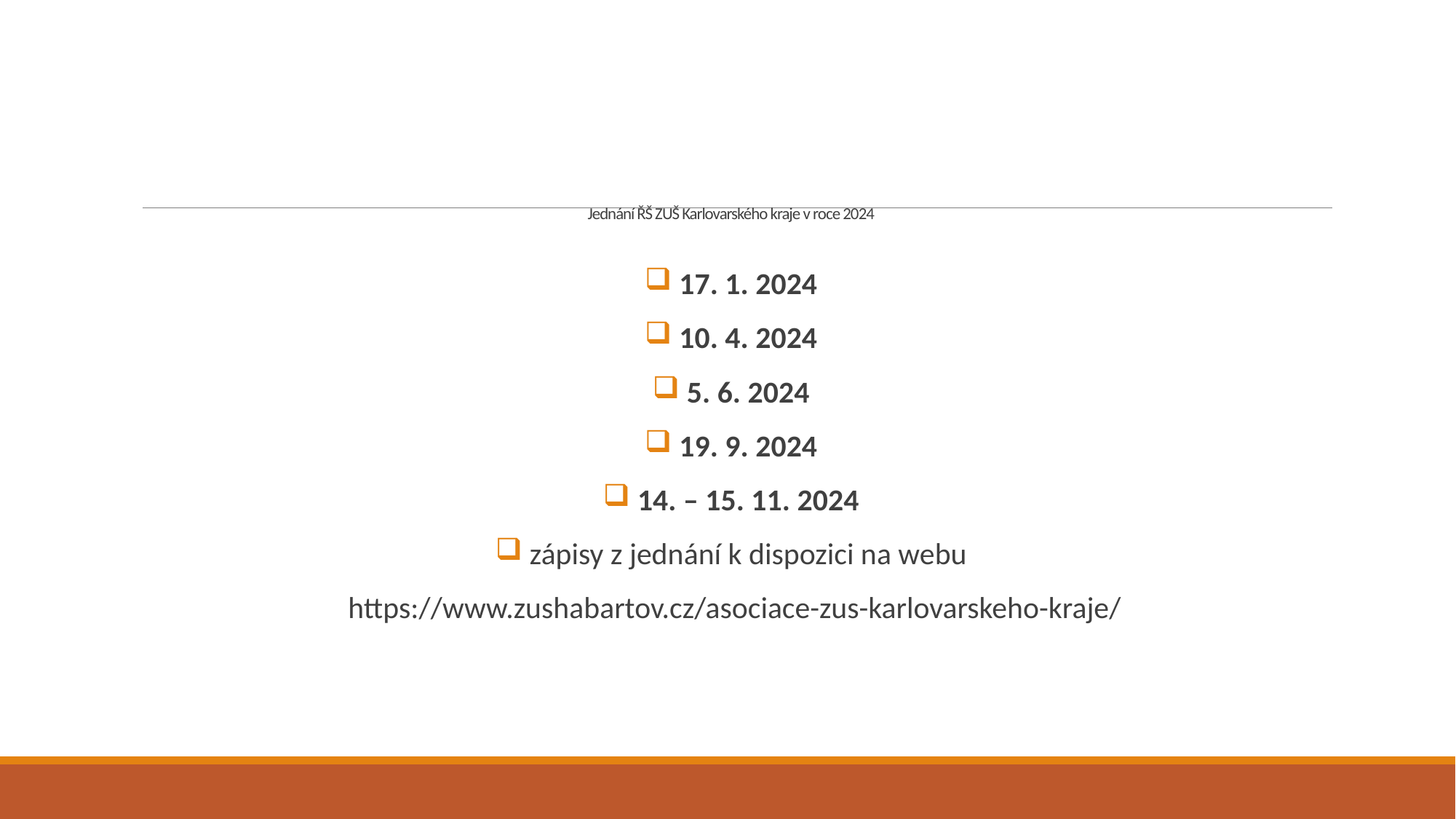

# Jednání ŘŠ ZUŠ Karlovarského kraje v roce 2024
 17. 1. 2024
 10. 4. 2024
 5. 6. 2024
 19. 9. 2024
 14. – 15. 11. 2024
 zápisy z jednání k dispozici na webu
 https://www.zushabartov.cz/asociace-zus-karlovarskeho-kraje/